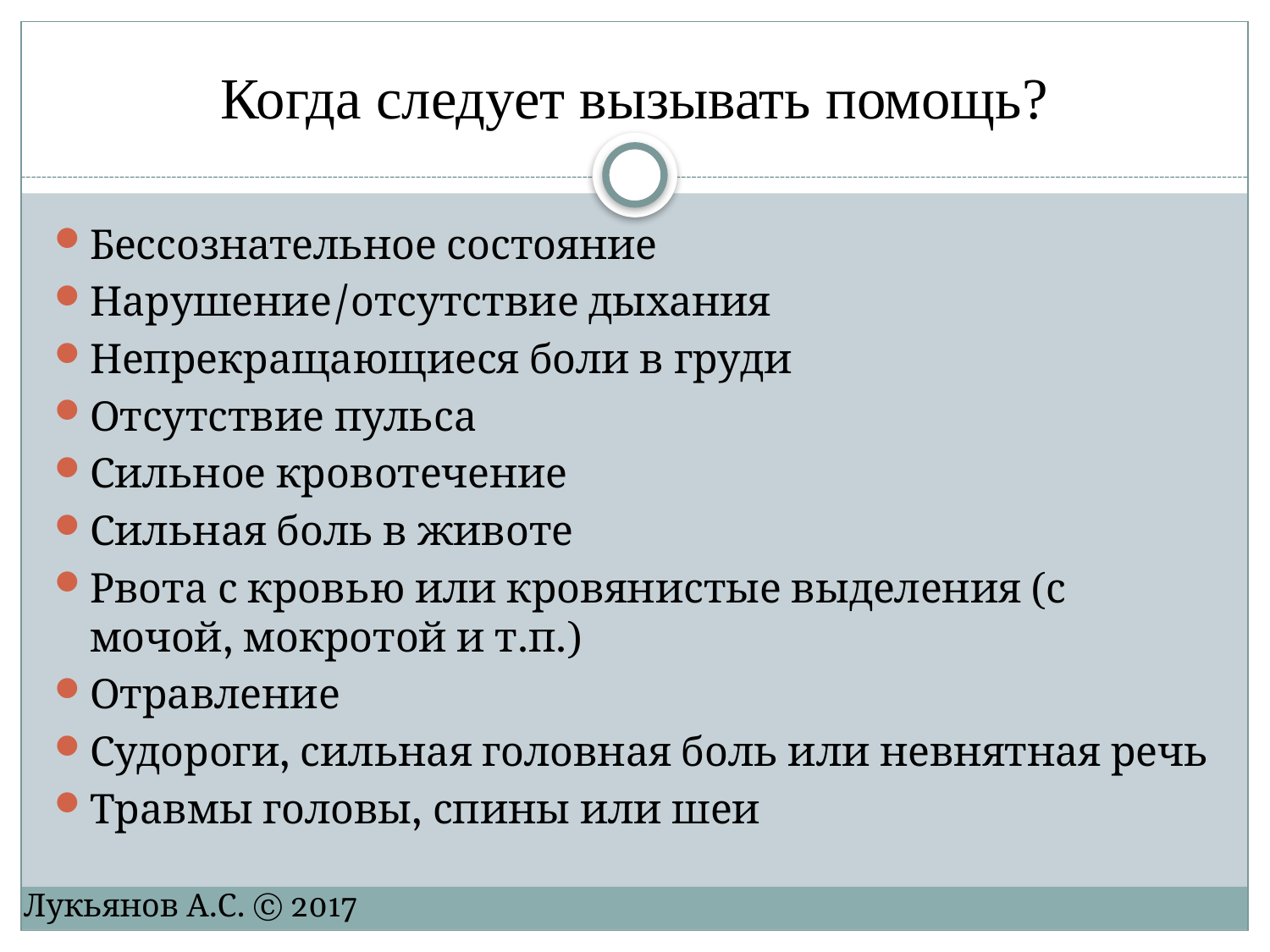

# Когда следует вызывать помощь?
Бессознательное состояние
Нарушение/отсутствие дыхания
Непрекращающиеся боли в груди
Отсутствие пульса
Сильное кровотечение
Сильная боль в животе
Рвота с кровью или кровянистые выделения (с мочой, мокротой и т.п.)
Отравление
Судороги, сильная головная боль или невнятная речь
Травмы головы, спины или шеи
Лукьянов А.С. © 2017